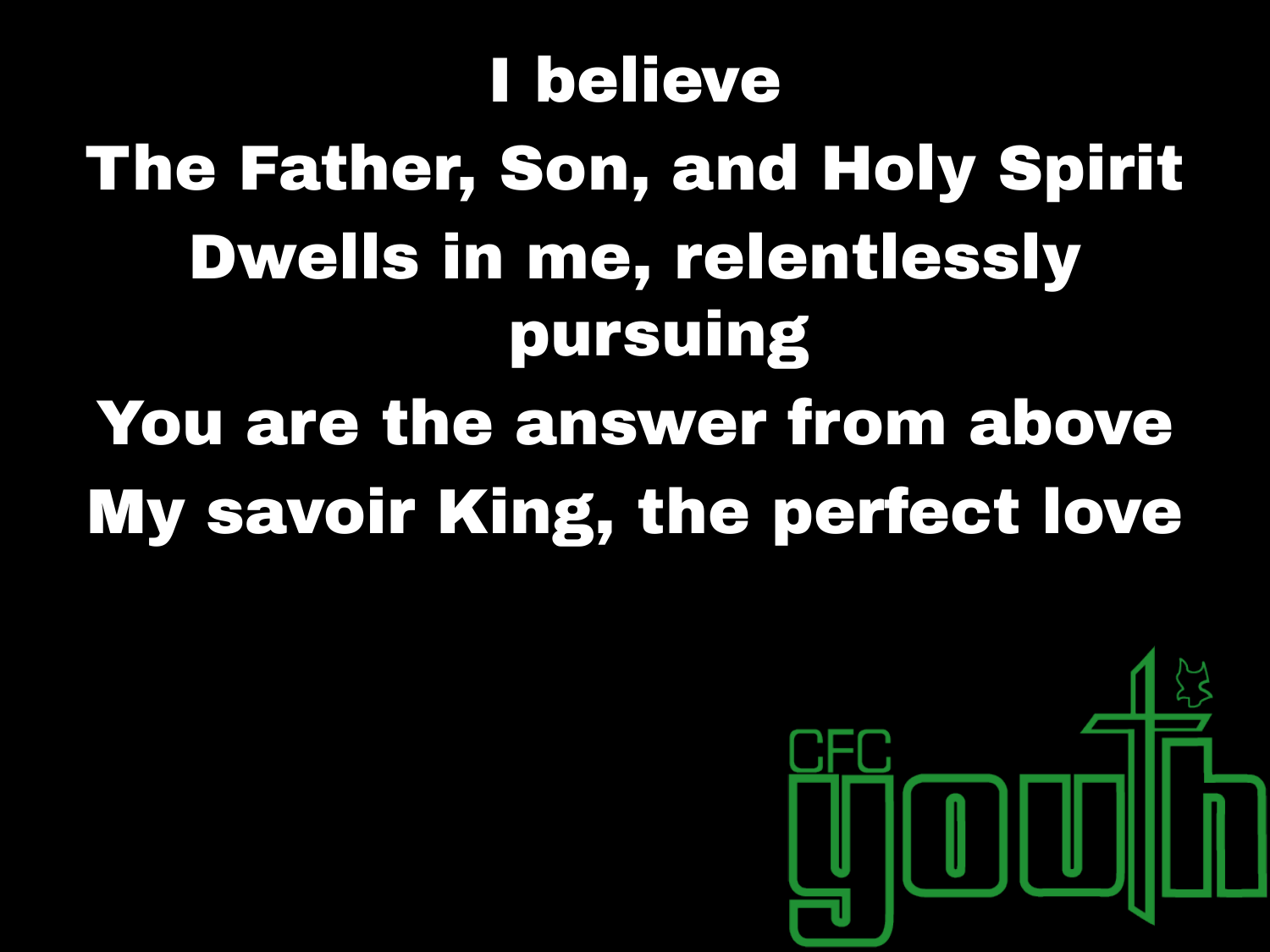

I believe
The Father, Son, and Holy Spirit
Dwells in me, relentlessly pursuing
You are the answer from above
My savoir King, the perfect love
#